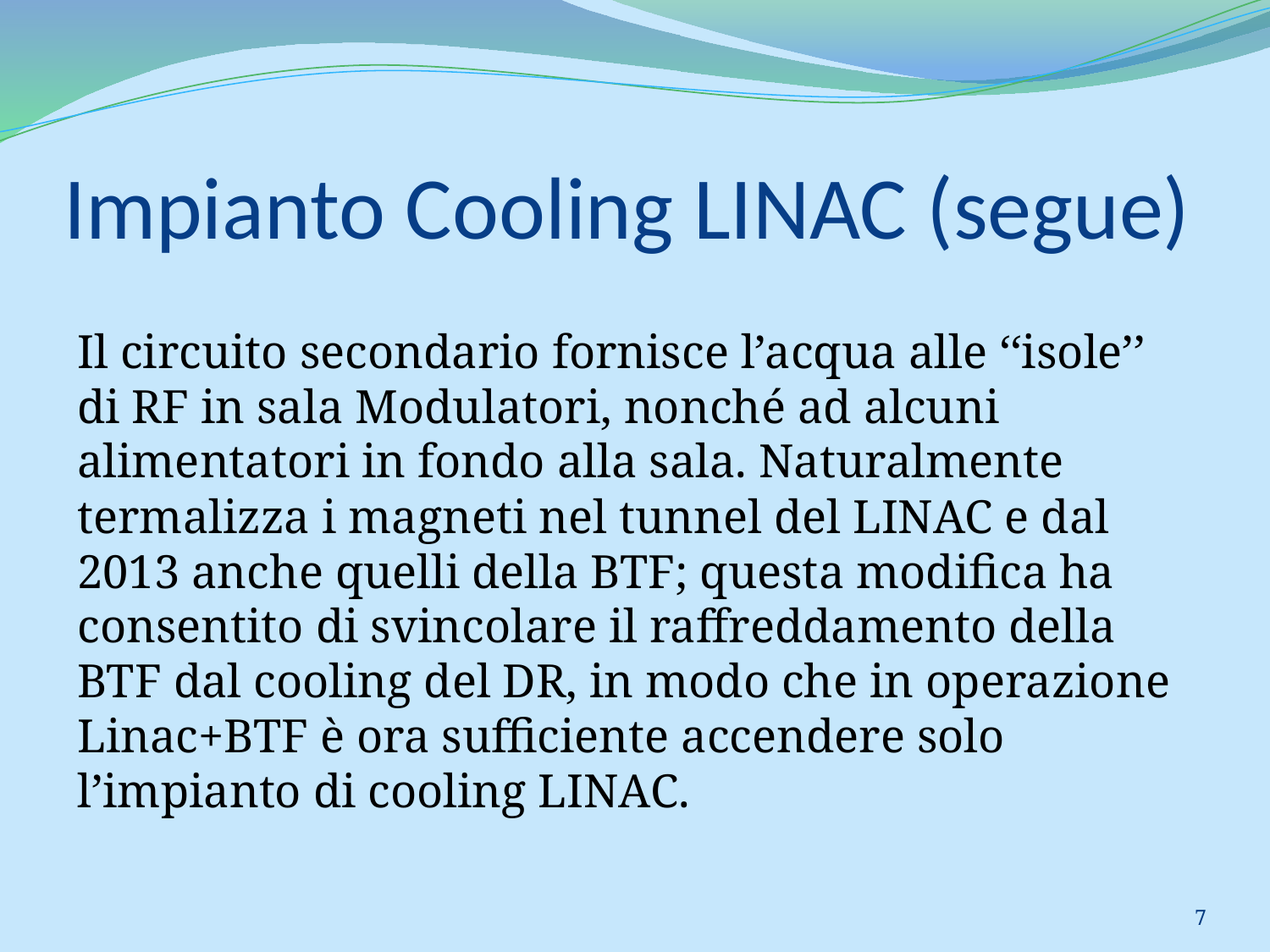

# Impianto Cooling LINAC (segue)
Il circuito secondario fornisce l’acqua alle ‘‘isole’’ di RF in sala Modulatori, nonché ad alcuni alimentatori in fondo alla sala. Naturalmente termalizza i magneti nel tunnel del LINAC e dal 2013 anche quelli della BTF; questa modifica ha consentito di svincolare il raffreddamento della BTF dal cooling del DR, in modo che in operazione Linac+BTF è ora sufficiente accendere solo l’impianto di cooling LINAC.

7